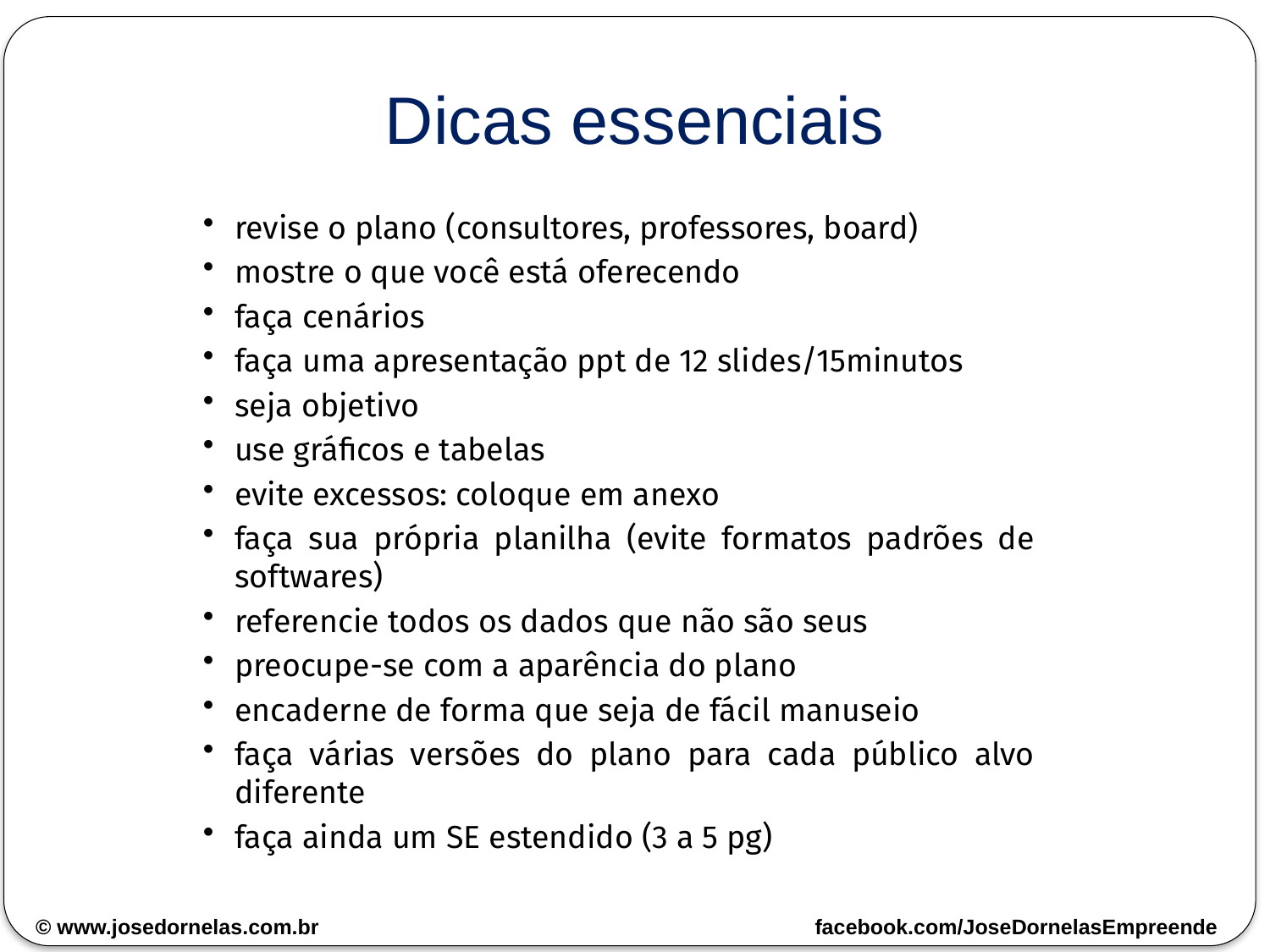

# Dicas essenciais
revise o plano (consultores, professores, board)
mostre o que você está oferecendo
faça cenários
faça uma apresentação ppt de 12 slides/15minutos
seja objetivo
use gráficos e tabelas
evite excessos: coloque em anexo
faça sua própria planilha (evite formatos padrões de softwares)
referencie todos os dados que não são seus
preocupe-se com a aparência do plano
encaderne de forma que seja de fácil manuseio
faça várias versões do plano para cada público alvo diferente
faça ainda um SE estendido (3 a 5 pg)
© www.josedornelas.com.br                                                                                    facebook.com/JoseDornelasEmpreende